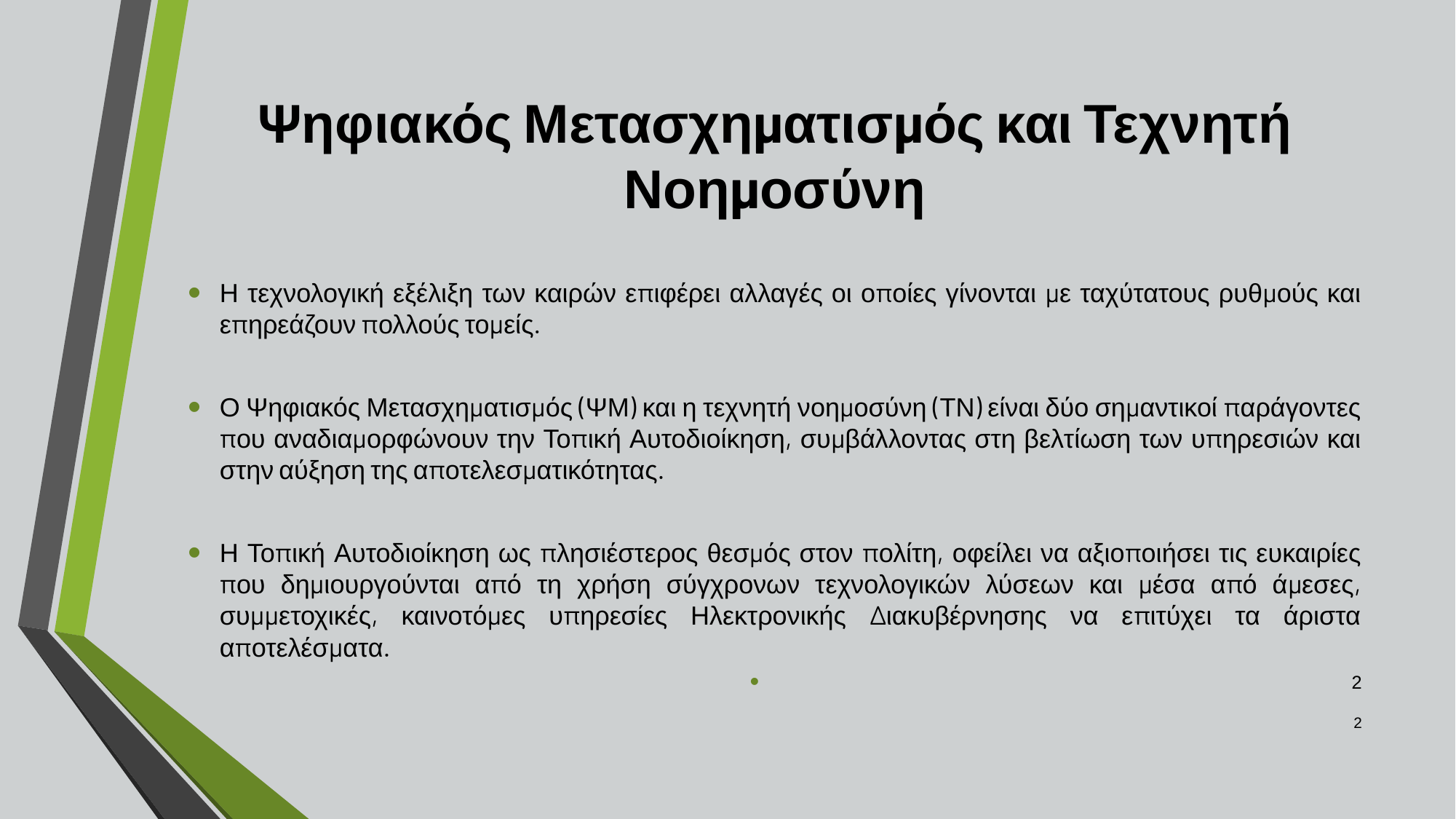

# Ψηφιακός Μετασχηματισμός και Τεχνητή Νοημοσύνη
Η τεχνολογική εξέλιξη των καιρών επιφέρει αλλαγές οι οποίες γίνονται με ταχύτατους ρυθμούς και επηρεάζουν πολλούς τομείς.

Ο Ψηφιακός Μετασχηματισμός (ΨΜ) και η τεχνητή νοημοσύνη (ΤΝ) είναι δύο σημαντικοί παράγοντες που αναδιαμορφώνουν την Τοπική Αυτοδιοίκηση, συμβάλλοντας στη βελτίωση των υπηρεσιών και στην αύξηση της αποτελεσματικότητας.

Η Τοπική Αυτοδιοίκηση ως πλησιέστερος θεσμός στον πολίτη, οφείλει να αξιοποιήσει τις ευκαιρίες που δημιουργούνται από τη χρήση σύγχρονων τεχνολογικών λύσεων και μέσα από άμεσες, συμμετοχικές, καινοτόμες υπηρεσίες Ηλεκτρονικής Διακυβέρνησης να επιτύχει τα άριστα αποτελέσματα.
2

2